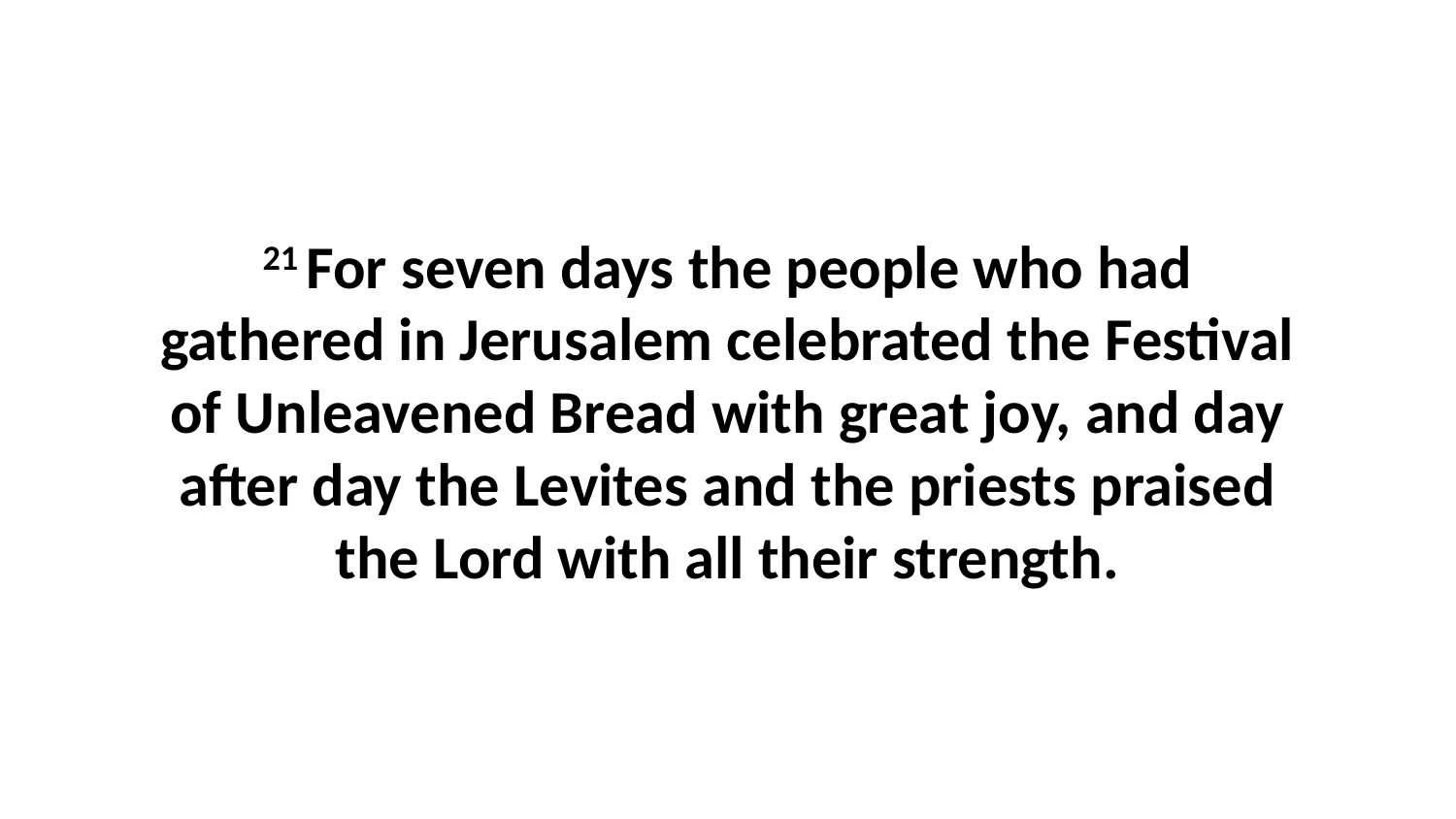

21 For seven days the people who had gathered in Jerusalem celebrated the Festival of Unleavened Bread with great joy, and day after day the Levites and the priests praised the Lord with all their strength.